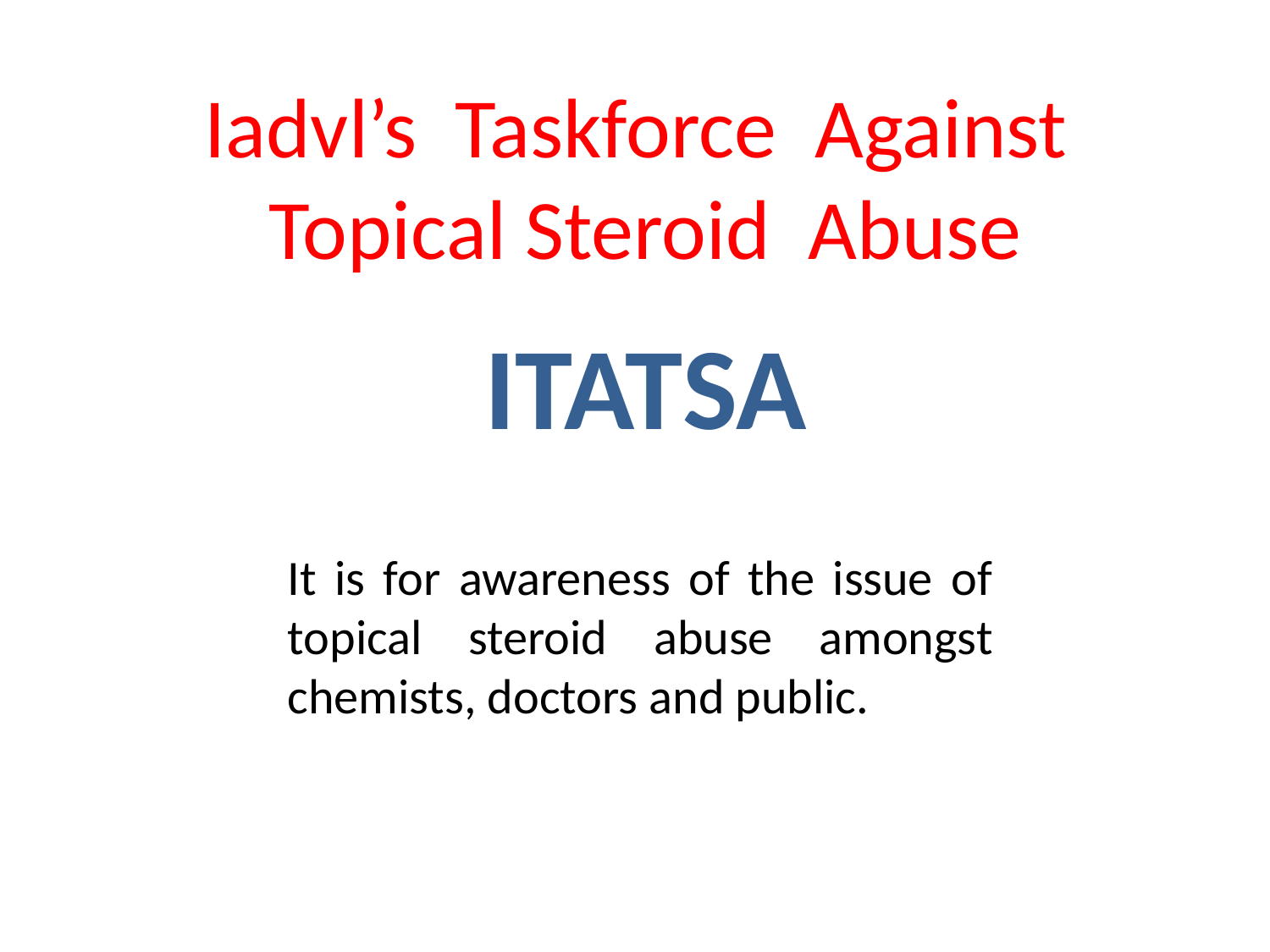

Iadvl’s  Taskforce  Against  Topical Steroid  Abuse
# ITATSA
It is for awareness of the issue of topical steroid abuse amongst chemists, doctors and public.